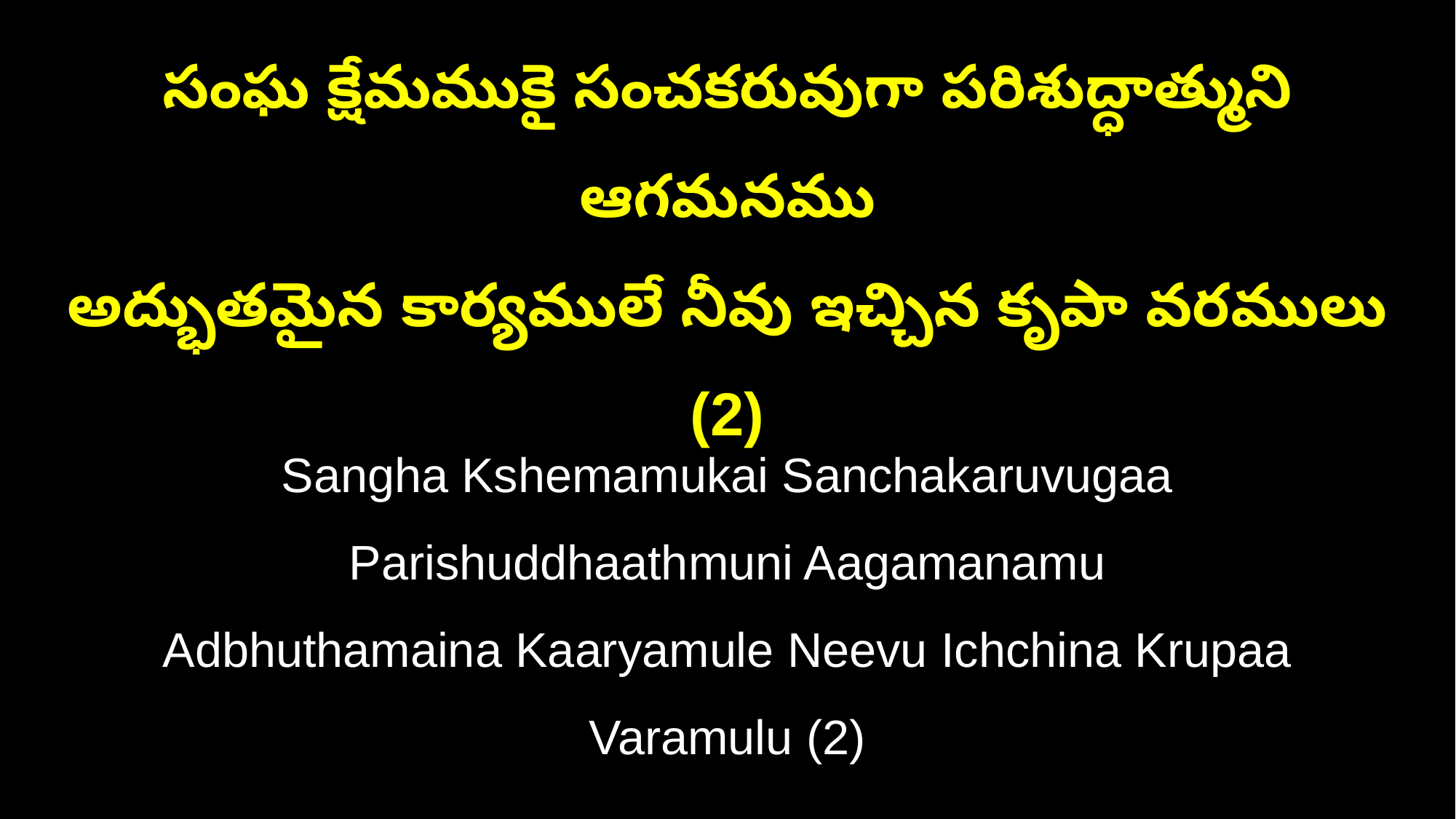

సంఘ క్షేమముకై సంచకరువుగా పరిశుద్ధాత్ముని ఆగమనము
అద్భుతమైన కార్యములే నీవు ఇచ్చిన కృపా వరములు (2)
Sangha Kshemamukai Sanchakaruvugaa Parishuddhaathmuni Aagamanamu
Adbhuthamaina Kaaryamule Neevu Ichchina Krupaa Varamulu (2)